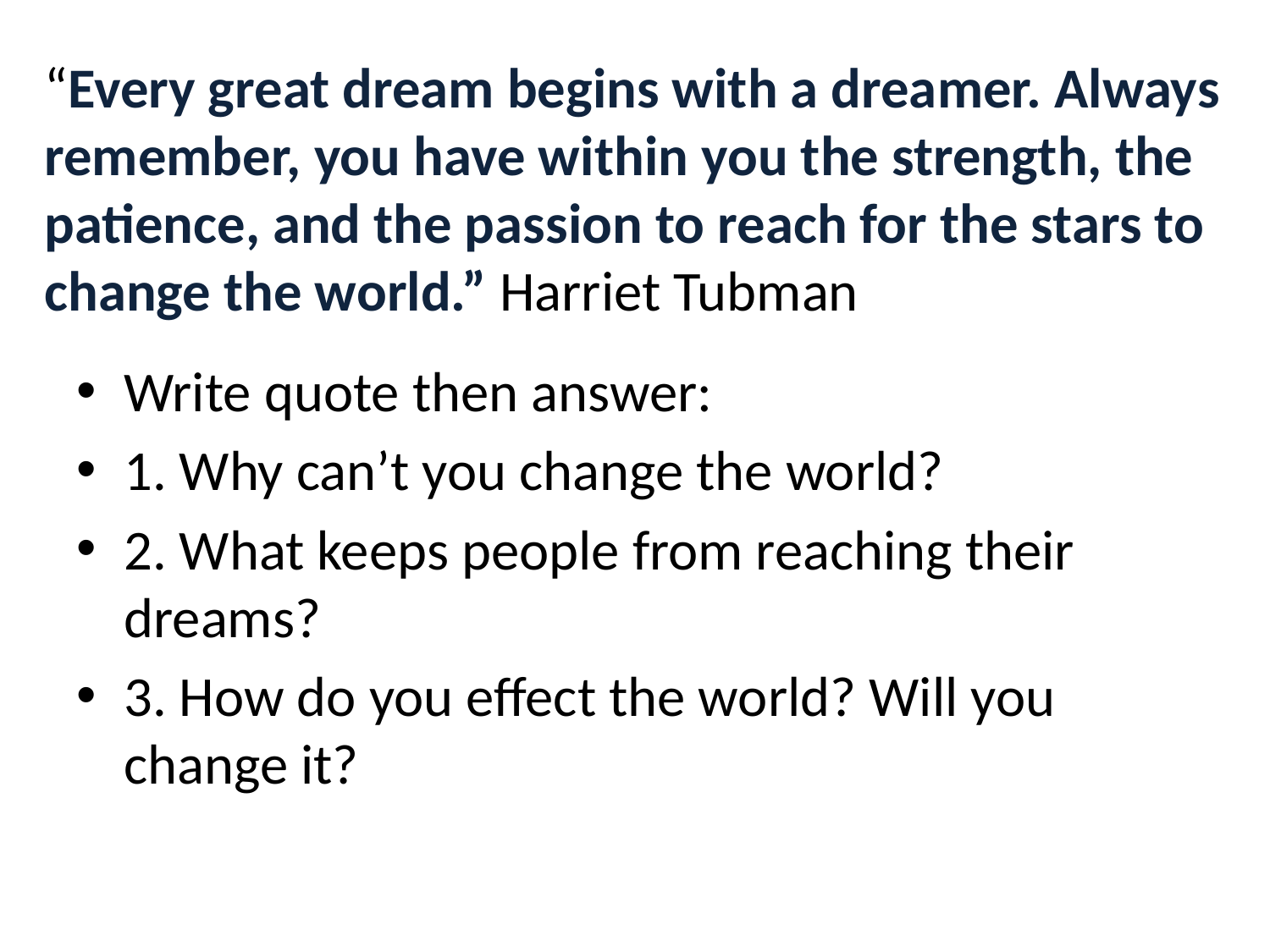

# “Every great dream begins with a dreamer. Always remember, you have within you the strength, the patience, and the passion to reach for the stars to change the world.” Harriet Tubman
Write quote then answer:
1. Why can’t you change the world?
2. What keeps people from reaching their dreams?
3. How do you effect the world? Will you change it?